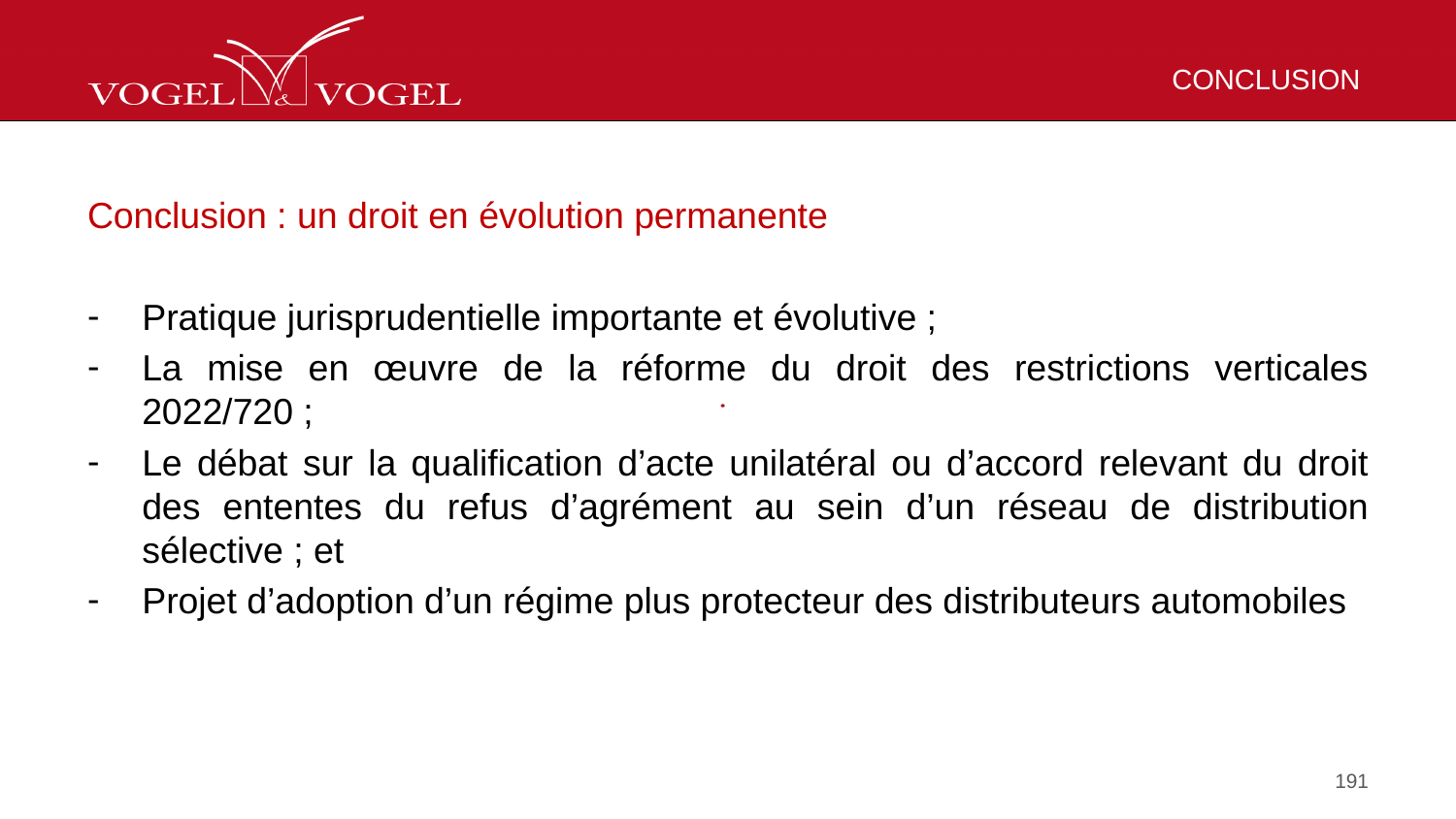

# CONCLUSION
Conclusion : un droit en évolution permanente

Pratique jurisprudentielle importante et évolutive ;
La mise en œuvre de la réforme du droit des restrictions verticales 2022/720 ;
Le débat sur la qualification d’acte unilatéral ou d’accord relevant du droit des ententes du refus d’agrément au sein d’un réseau de distribution sélective ; et
Projet d’adoption d’un régime plus protecteur des distributeurs automobiles

191